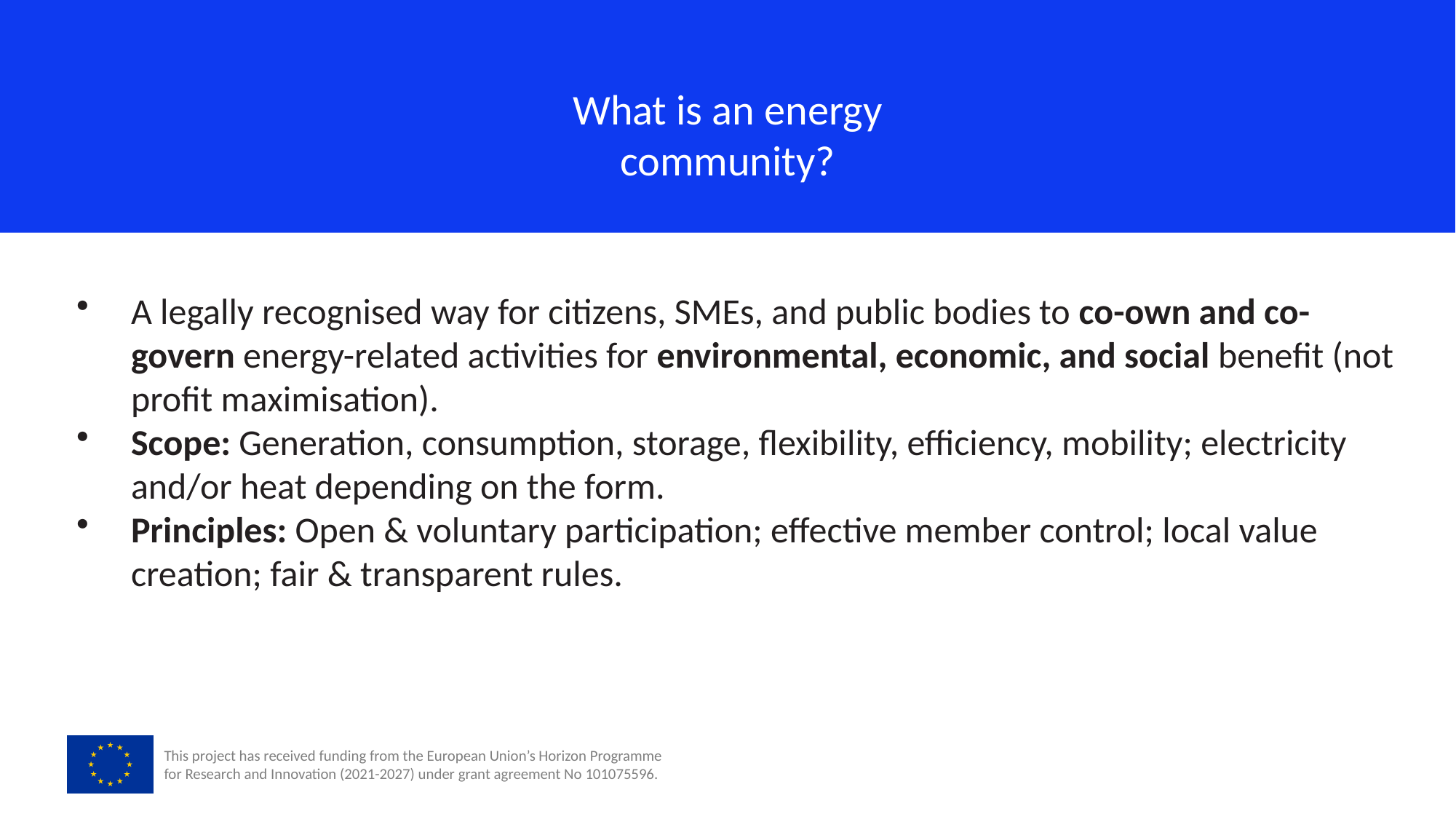

What is an energy
community?
A legally recognised way for citizens, SMEs, and public bodies to co-own and co-govern energy-related activities for environmental, economic, and social benefit (not profit maximisation).
Scope: Generation, consumption, storage, flexibility, efficiency, mobility; electricity and/or heat depending on the form.
Principles: Open & voluntary participation; effective member control; local value creation; fair & transparent rules.